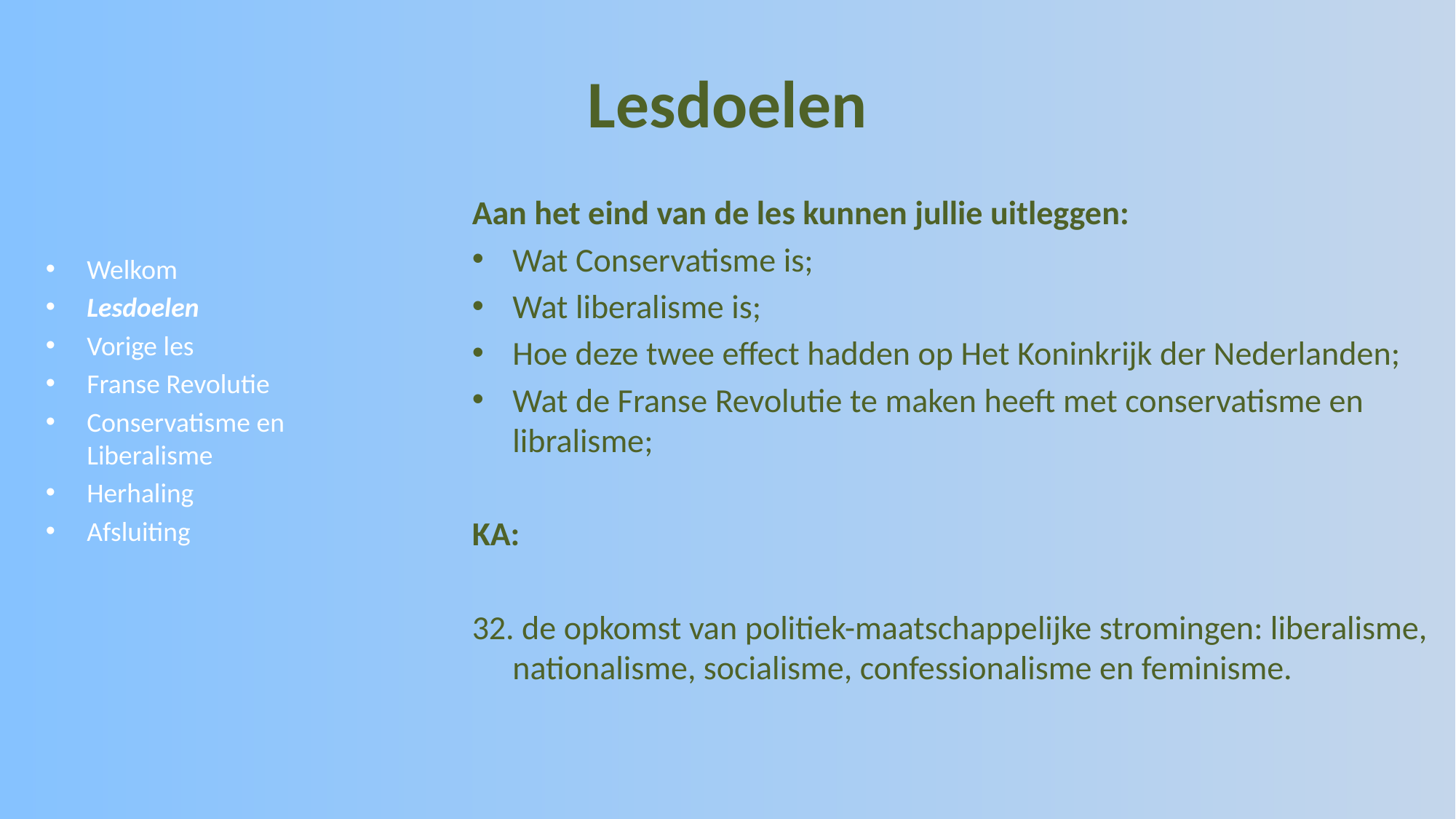

# Lesdoelen
Aan het eind van de les kunnen jullie uitleggen:
Wat Conservatisme is;
Wat liberalisme is;
Hoe deze twee effect hadden op Het Koninkrijk der Nederlanden;
Wat de Franse Revolutie te maken heeft met conservatisme en libralisme;

KA:

32. de opkomst van politiek-maatschappelijke stromingen: liberalisme, nationalisme, socialisme, confessionalisme en feminisme.
Welkom
Lesdoelen
Vorige les
Franse Revolutie
Conservatisme en Liberalisme
Herhaling
Afsluiting